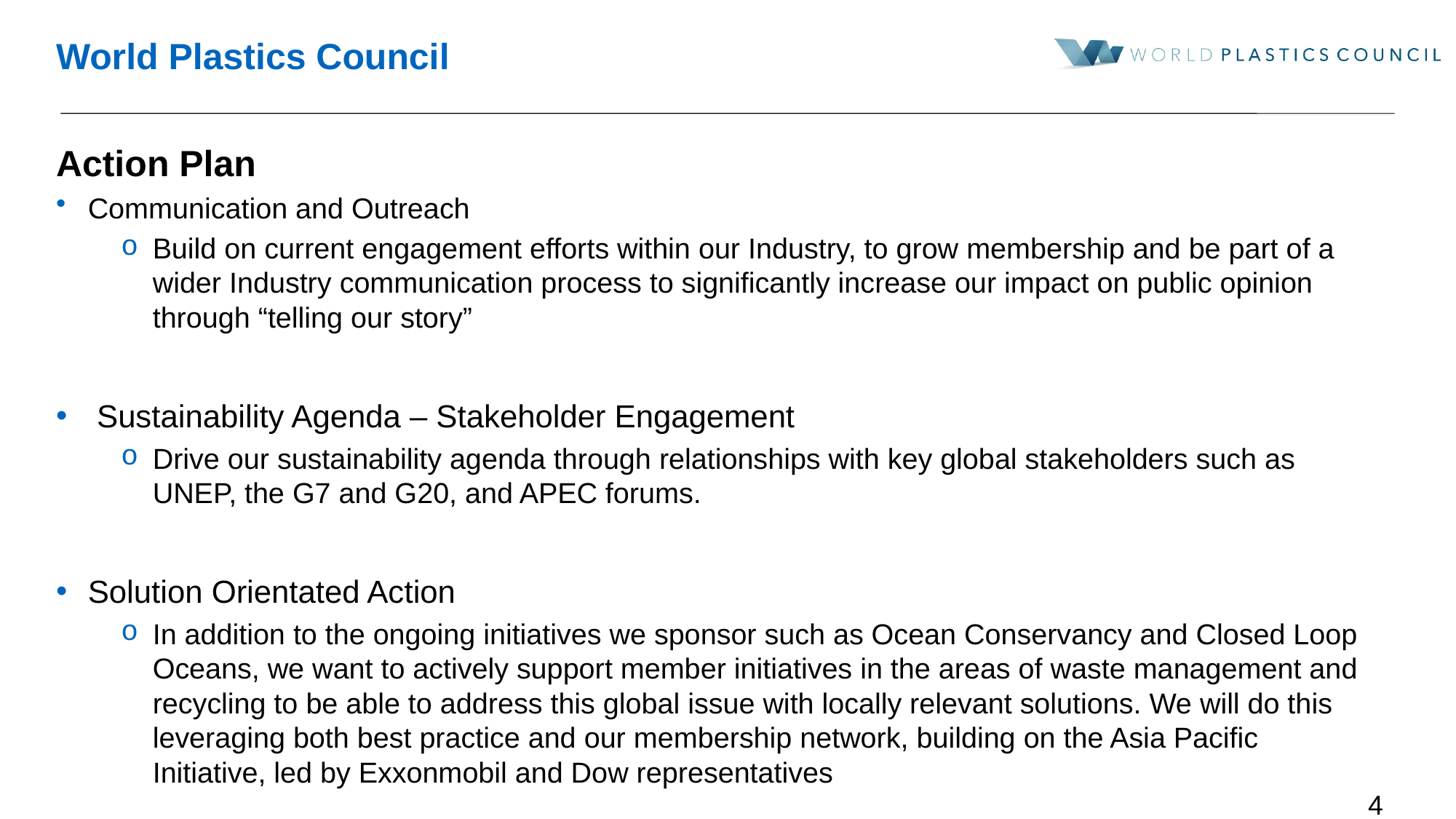

# World Plastics Council
Action Plan
Communication and Outreach
Build on current engagement efforts within our Industry, to grow membership and be part of a wider Industry communication process to significantly increase our impact on public opinion through “telling our story”

 Sustainability Agenda – Stakeholder Engagement
Drive our sustainability agenda through relationships with key global stakeholders such as UNEP, the G7 and G20, and APEC forums.

Solution Orientated Action
In addition to the ongoing initiatives we sponsor such as Ocean Conservancy and Closed Loop Oceans, we want to actively support member initiatives in the areas of waste management and recycling to be able to address this global issue with locally relevant solutions. We will do this leveraging both best practice and our membership network, building on the Asia Pacific Initiative, led by Exxonmobil and Dow representatives

4